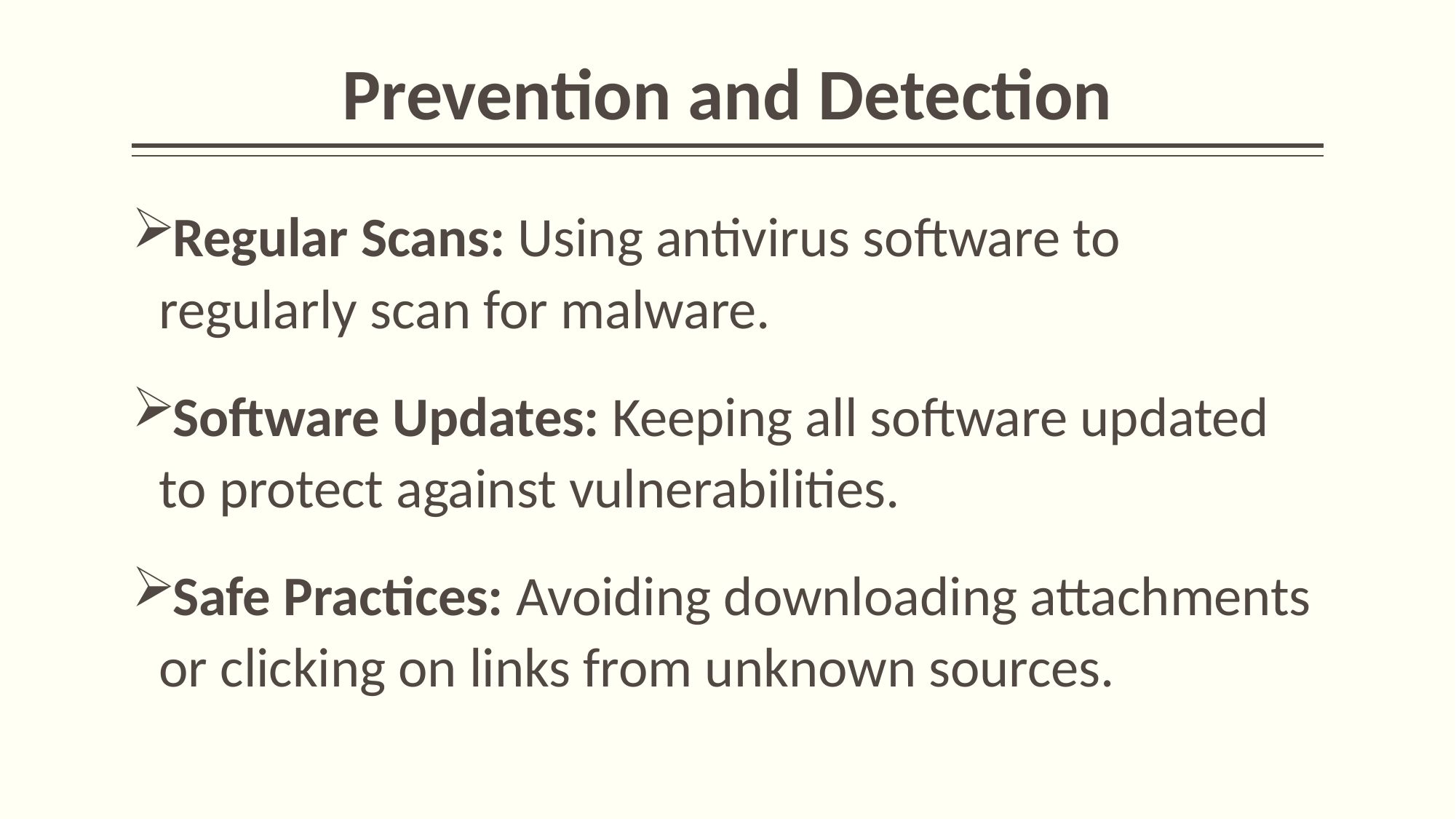

# Prevention and Detection
Regular Scans: Using antivirus software to regularly scan for malware.
Software Updates: Keeping all software updated to protect against vulnerabilities.
Safe Practices: Avoiding downloading attachments or clicking on links from unknown sources.